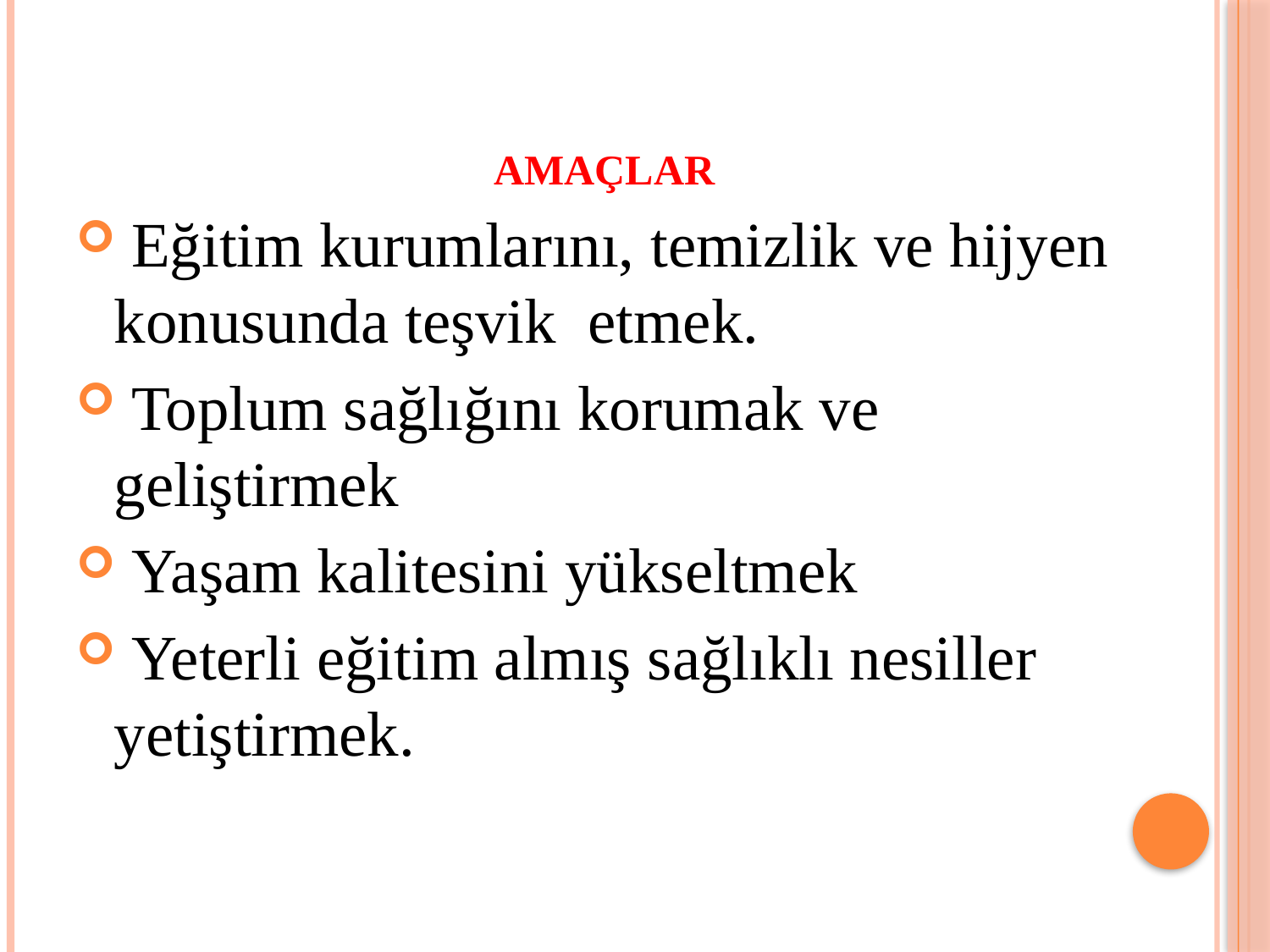

AMAÇLAR
 Eğitim kurumlarını, temizlik ve hijyen konusunda teşvik  etmek.
 Toplum sağlığını korumak ve geliştirmek
 Yaşam kalitesini yükseltmek
 Yeterli eğitim almış sağlıklı nesiller yetiştirmek.